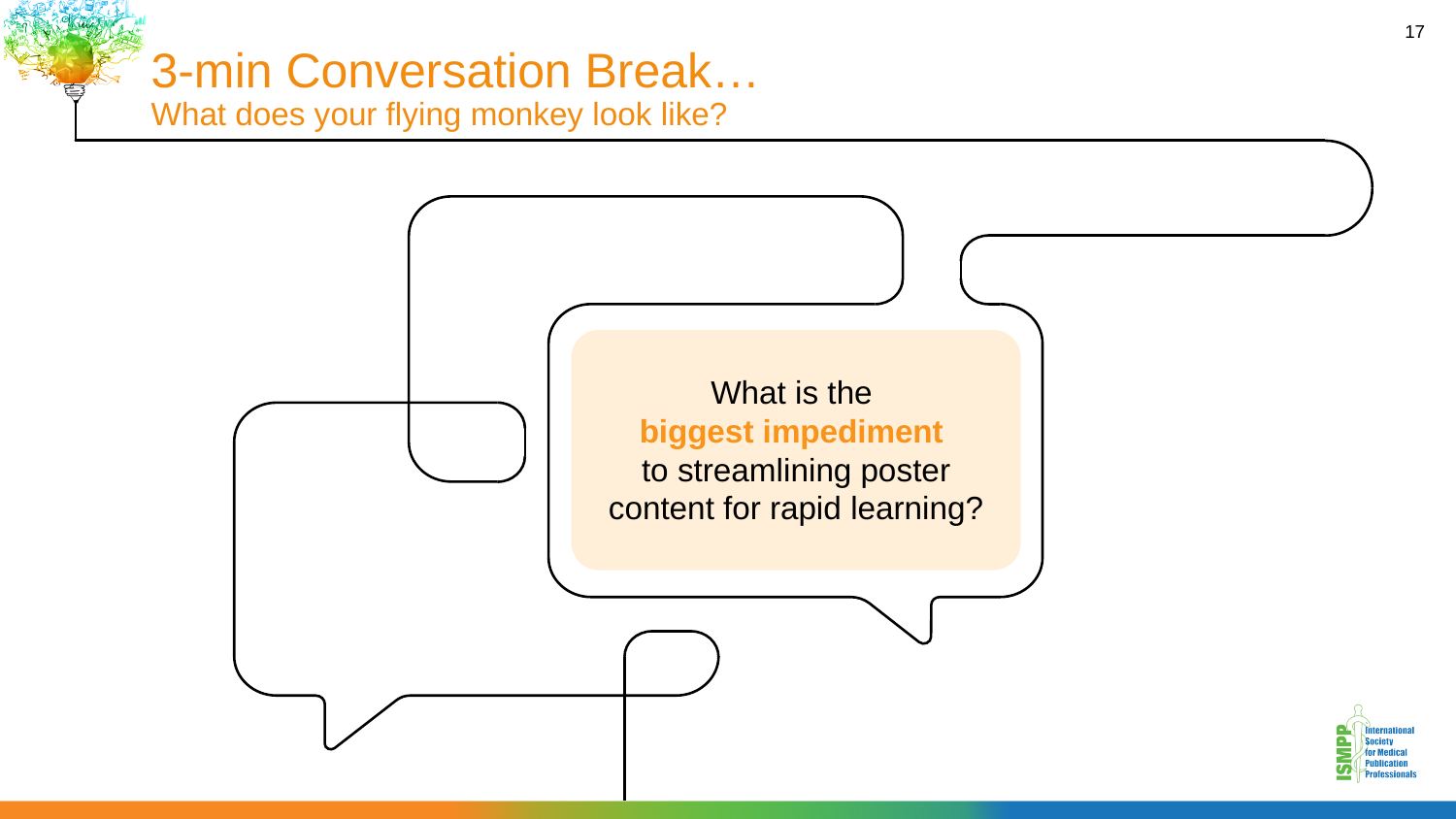

# 3-min Conversation Break… What does your flying monkey look like?
17

What is the
biggest impediment
to streamlining poster content for rapid learning?